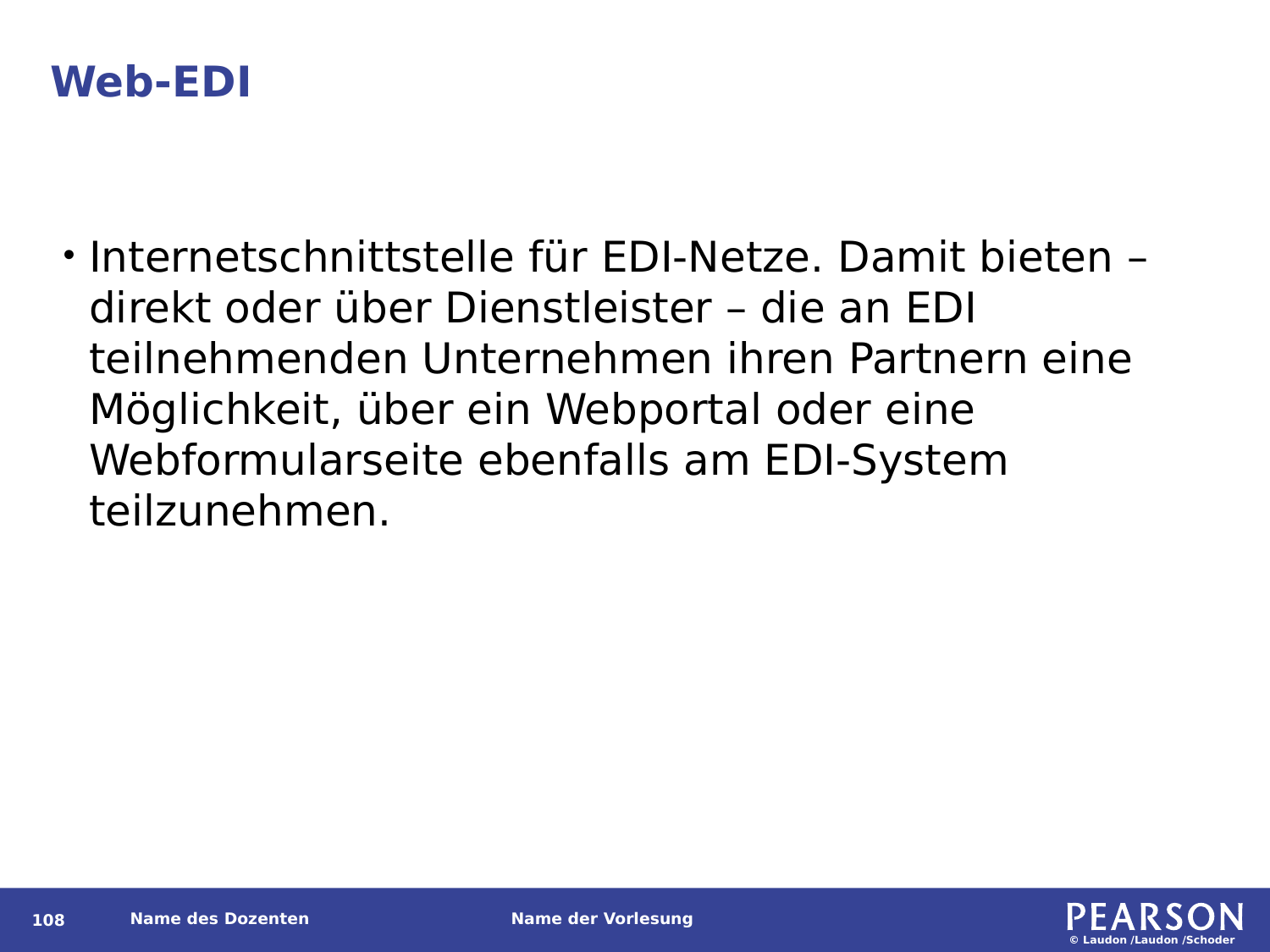

# Web-EDI

Internetschnittstelle für EDI-Netze. Damit bieten – direkt oder über Dienstleister – die an EDI teilnehmenden Unternehmen ihren Partnern eine Möglichkeit, über ein Webportal oder eine Webformularseite ebenfalls am EDI-System teilzunehmen.
108